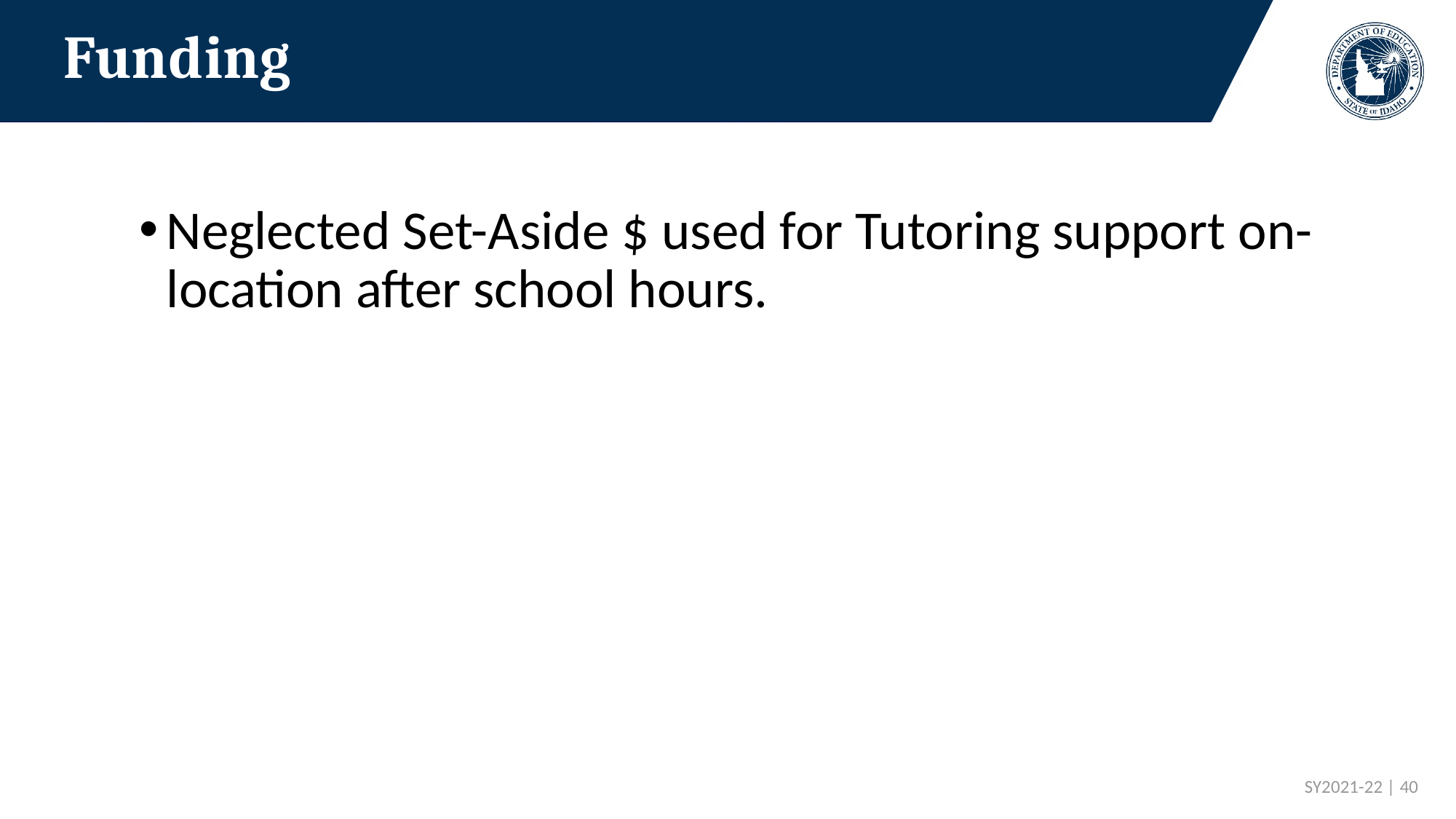

# Funding
Neglected Set-Aside $ used for Tutoring support on-location after school hours.
 SY2021-22 | 40